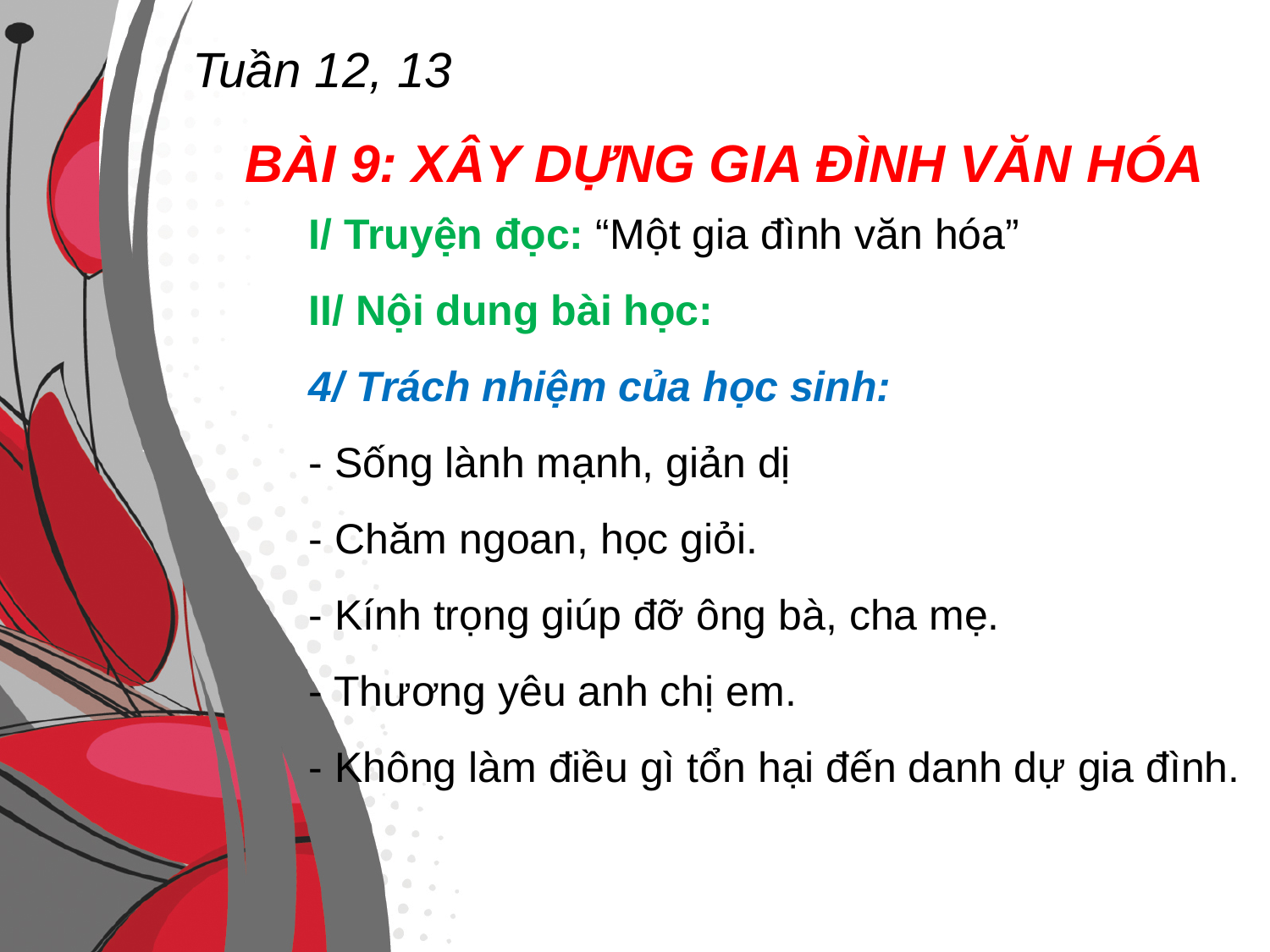

Tuần 12, 13
BÀI 9: XÂY DỰNG GIA ĐÌNH VĂN HÓA
I/ Truyện đọc: “Một gia đình văn hóa”
II/ Nội dung bài học:
4/ Trách nhiệm của học sinh:
- Sống lành mạnh, giản dị
- Chăm ngoan, học giỏi.
- Kính trọng giúp đỡ ông bà, cha mẹ.
- Thương yêu anh chị em.
- Không làm điều gì tổn hại đến danh dự gia đình.